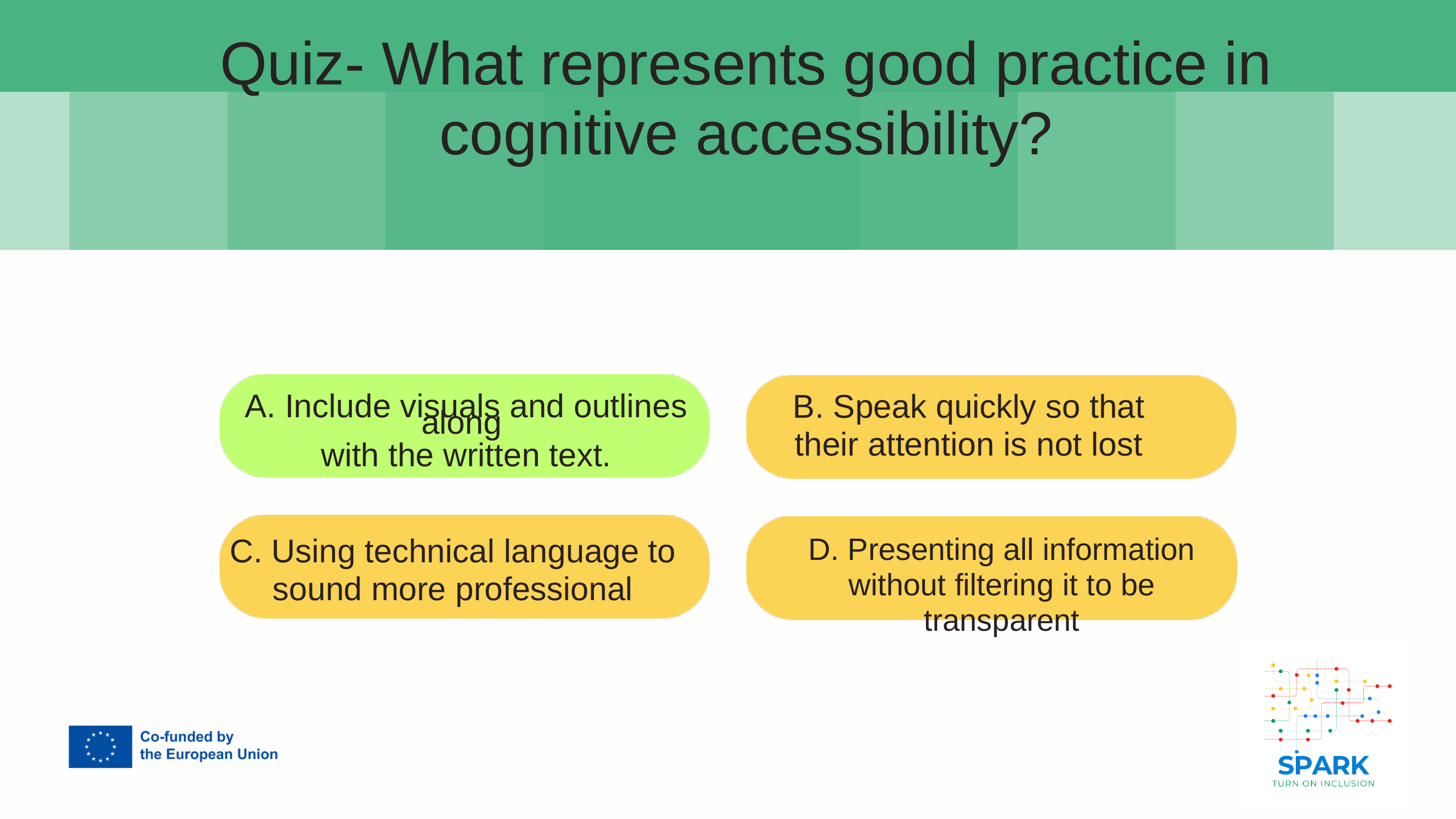

Quiz- What represents good practice in cognitive accessibility?

7

B. Speak quickly so that their attention is not lost
A. Include visuals and outlines along

with the written text.

D. Presenting all information without filtering it to be transparent
C. Using technical language to sound more professional